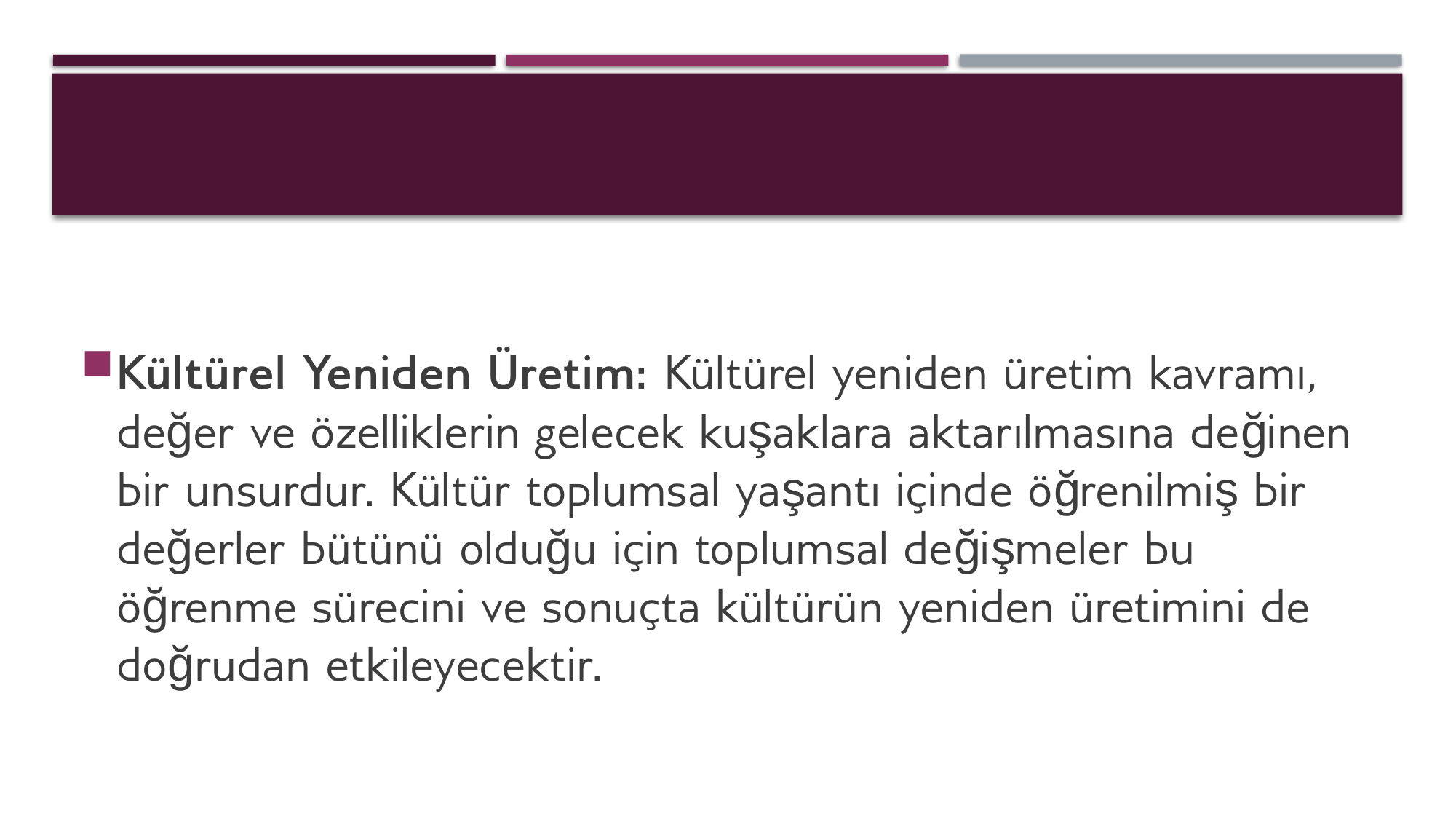

Kültürel Yeniden Üretim: Kültürel yeniden üretim kavramı, değer ve özelliklerin gelecek kuşaklara aktarılmasına değinen bir unsurdur. Kültür toplumsal yaşantı içinde öğrenilmiş bir değerler bütünü olduğu için toplumsal değişmeler bu öğrenme sürecini ve sonuçta kültürün yeniden üretimini de doğrudan etkileyecektir.